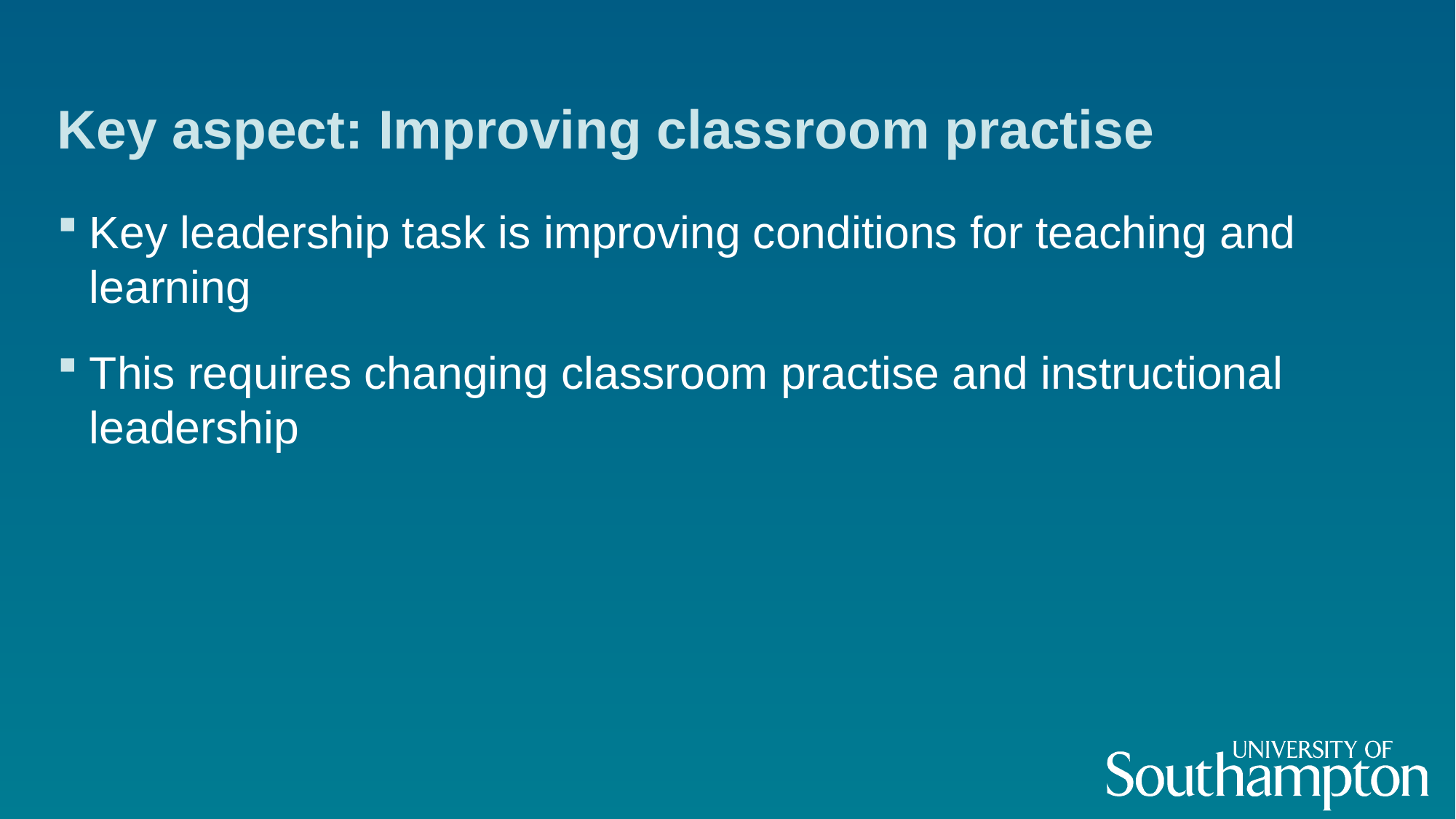

# Key aspect: Improving classroom practise
Key leadership task is improving conditions for teaching and learning
This requires changing classroom practise and instructional leadership